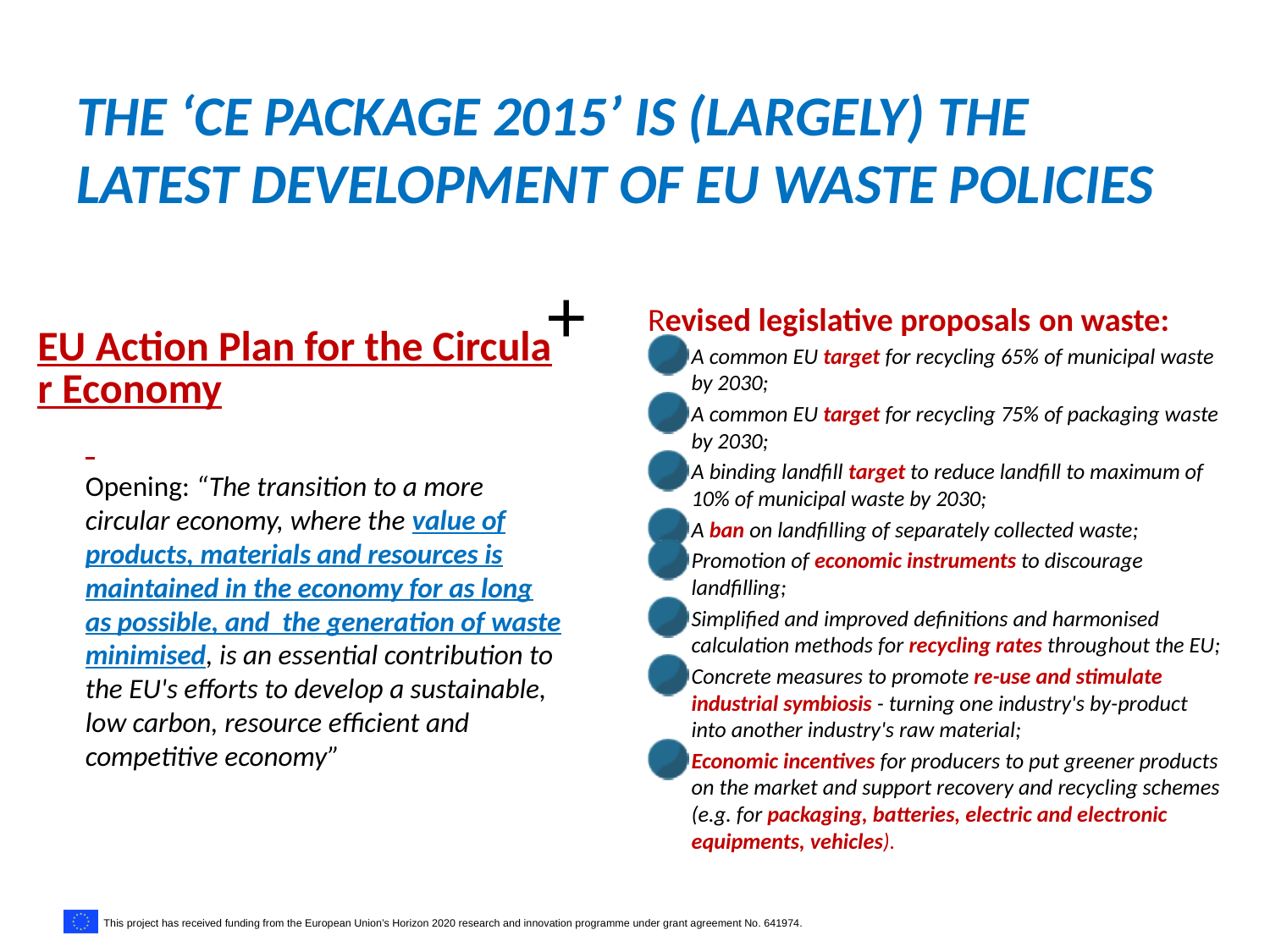

# The ‘CE package 2015’ is (largely) the latest development of EU waste policies
+
Revised legislative proposals on waste:
A common EU target for recycling 65% of municipal waste by 2030;
A common EU target for recycling 75% of packaging waste by 2030;
A binding landfill target to reduce landfill to maximum of 10% of municipal waste by 2030;
A ban on landfilling of separately collected waste;
Promotion of economic instruments to discourage landfilling;
Simplified and improved definitions and harmonised calculation methods for recycling rates throughout the EU;
Concrete measures to promote re-use and stimulate industrial symbiosis - turning one industry's by-product into another industry's raw material;
Economic incentives for producers to put greener products on the market and support recovery and recycling schemes (e.g. for packaging, batteries, electric and electronic equipments, vehicles).

EU Action Plan for the Circular Economy
	Opening: “The transition to a more circular economy, where the value of products, materials and resources is maintained in the economy for as long as possible, and  the generation of waste minimised, is an essential contribution to the EU's efforts to develop a sustainable, low carbon, resource efficient and competitive economy”